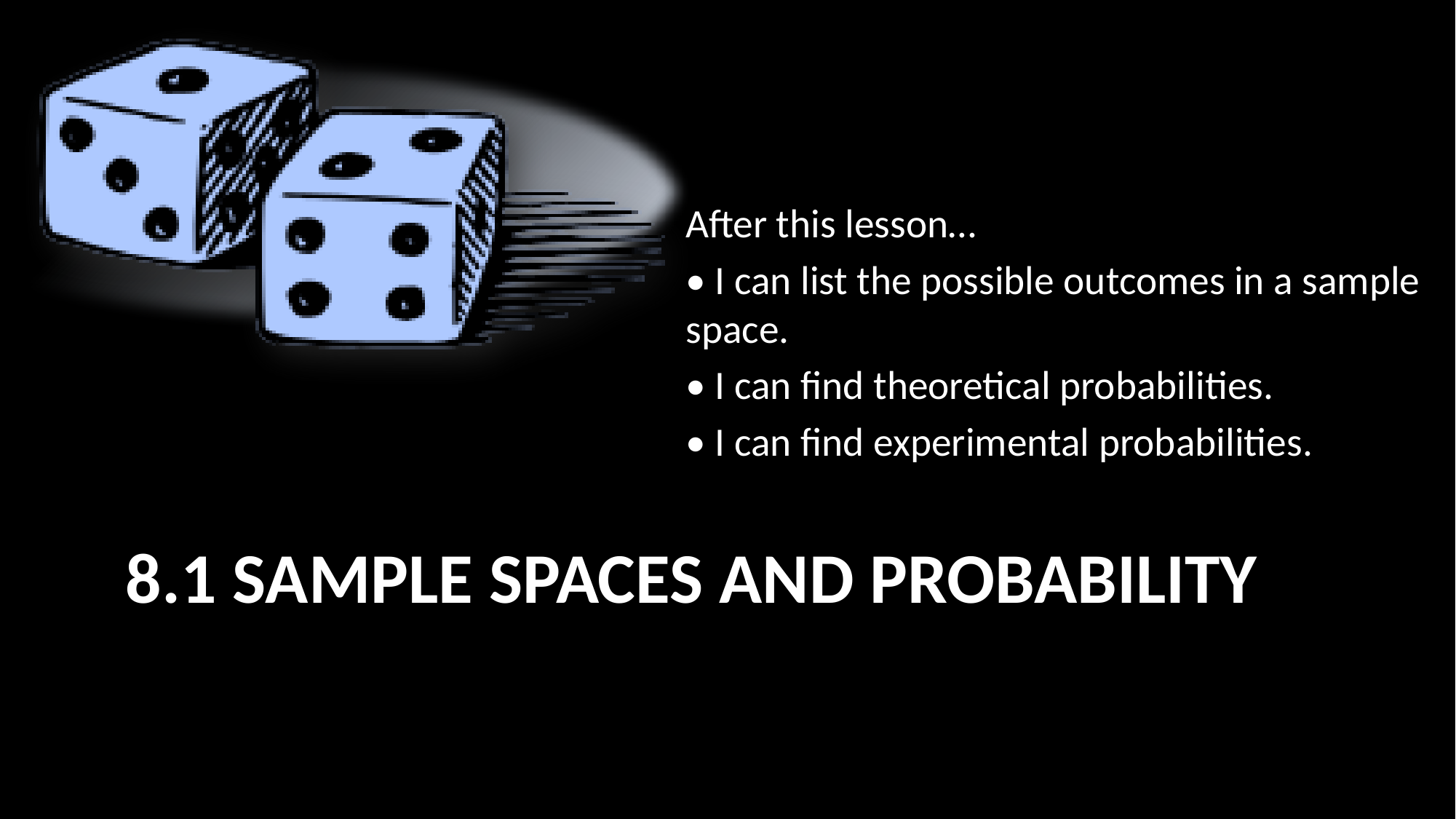

After this lesson…
• I can list the possible outcomes in a sample space.
• I can find theoretical probabilities.
• I can find experimental probabilities.

# 8.1 Sample Spaces and Probability